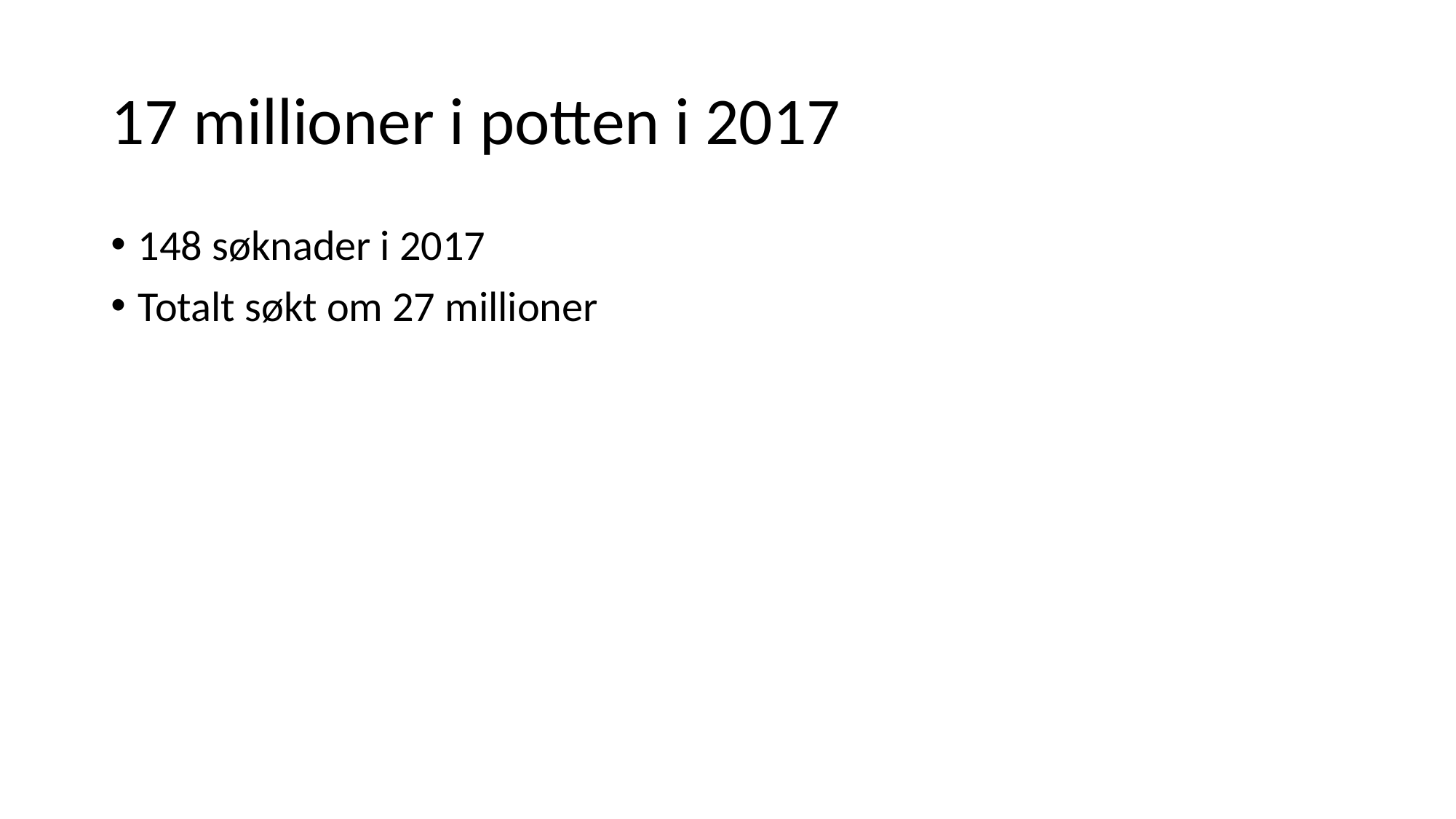

# 17 millioner i potten i 2017
148 søknader i 2017
Totalt søkt om 27 millioner